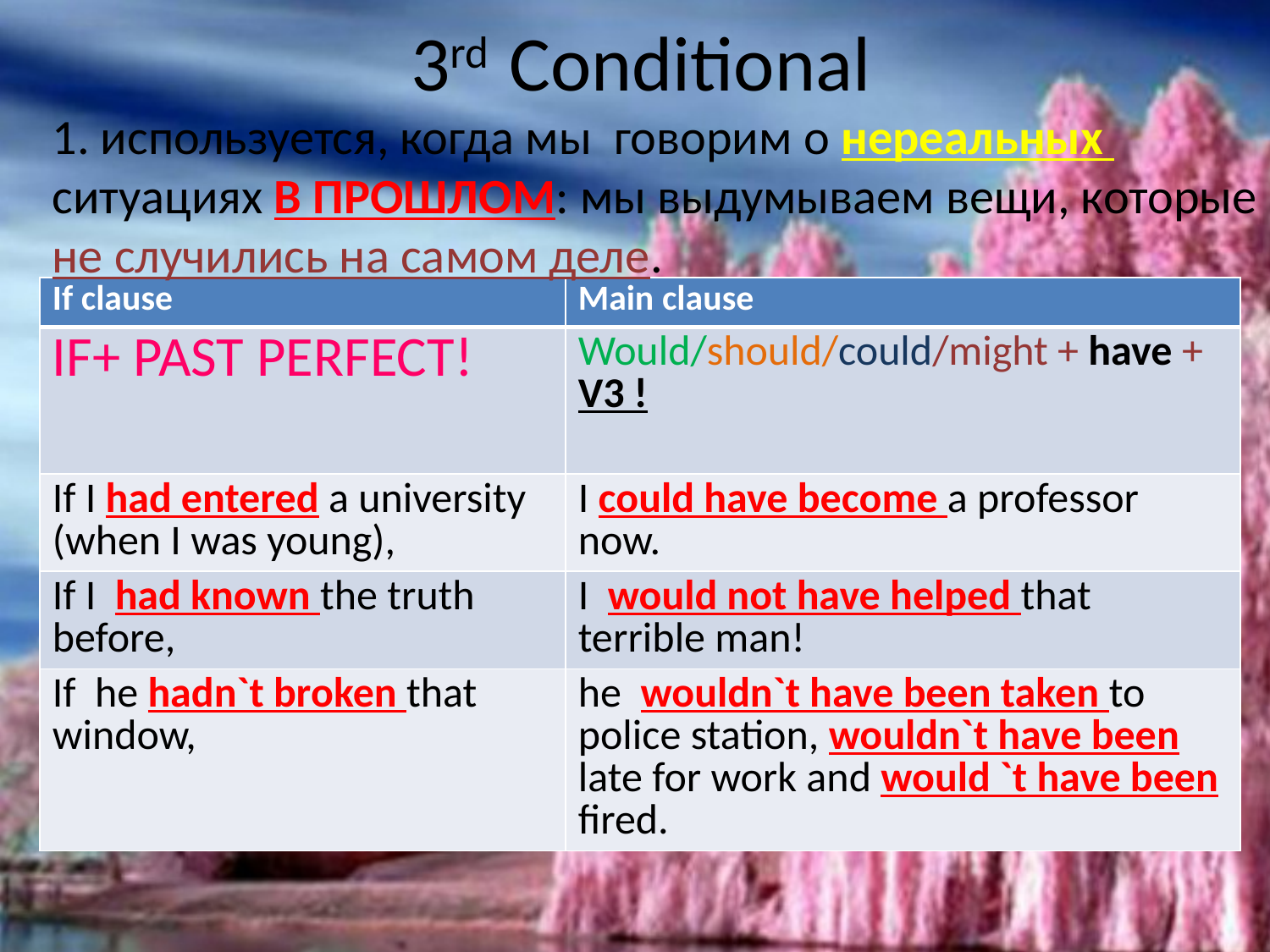

# 3rd  Conditional
1. используется, когда мы  говорим о нереальных  ситуациях В ПРОШЛОМ: мы выдумываем вещи, которые не случились на самом деле.
| If clause | Main clause |
| --- | --- |
| IF+ PAST PERFECT! | Would/should/could/might + have + V3 ! |
| If I had entered a university (when I was young), | I could have become a professor now. |
| If I had known the truth before, | I would not have helped that terrible man! |
| If he hadn`t broken that window, | he wouldn`t have been taken to police station, wouldn`t have been late for work and would `t have been fired. |